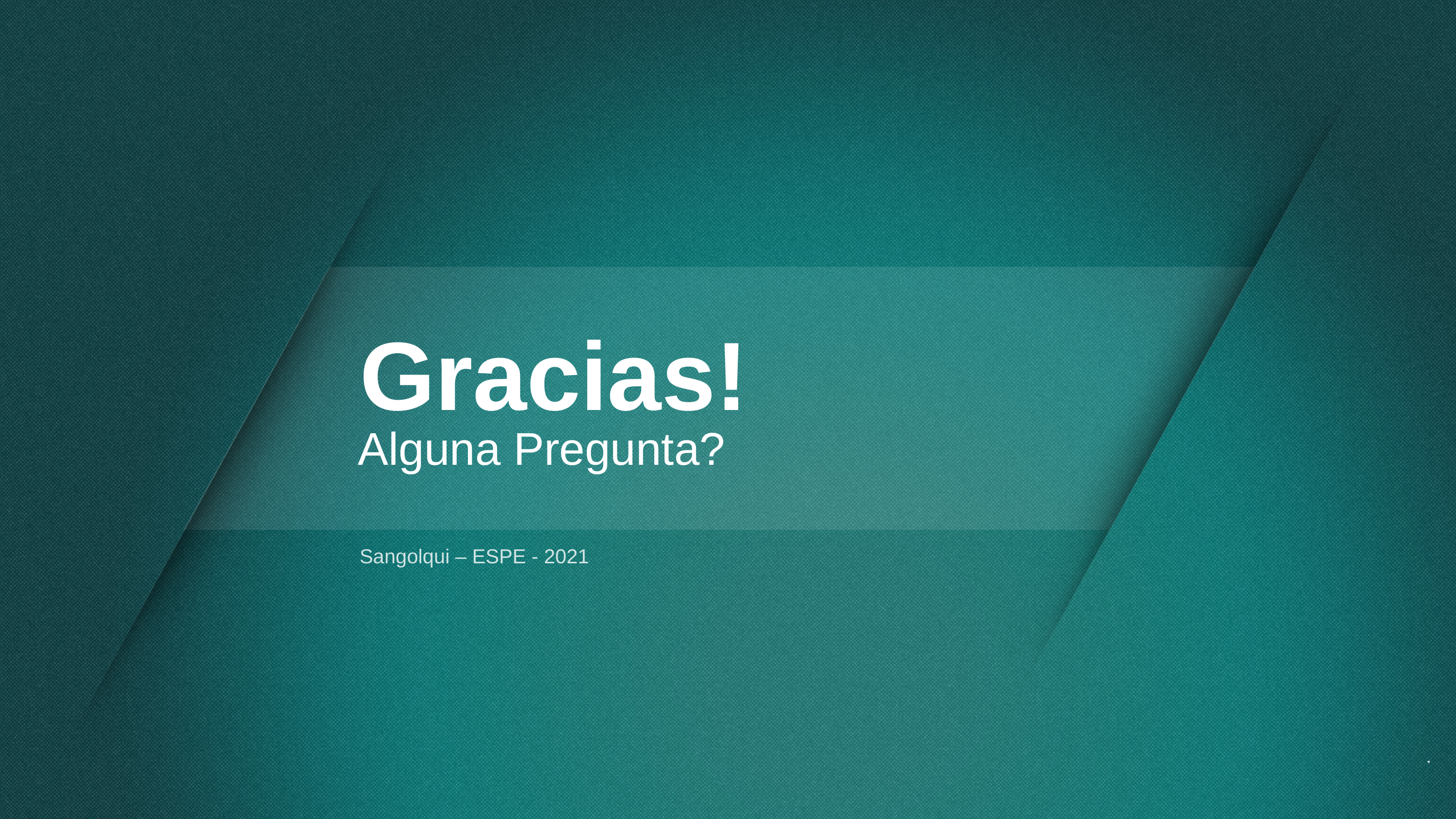

# Gracias!
Alguna Pregunta?
Sangolqui – ESPE - 2021
.